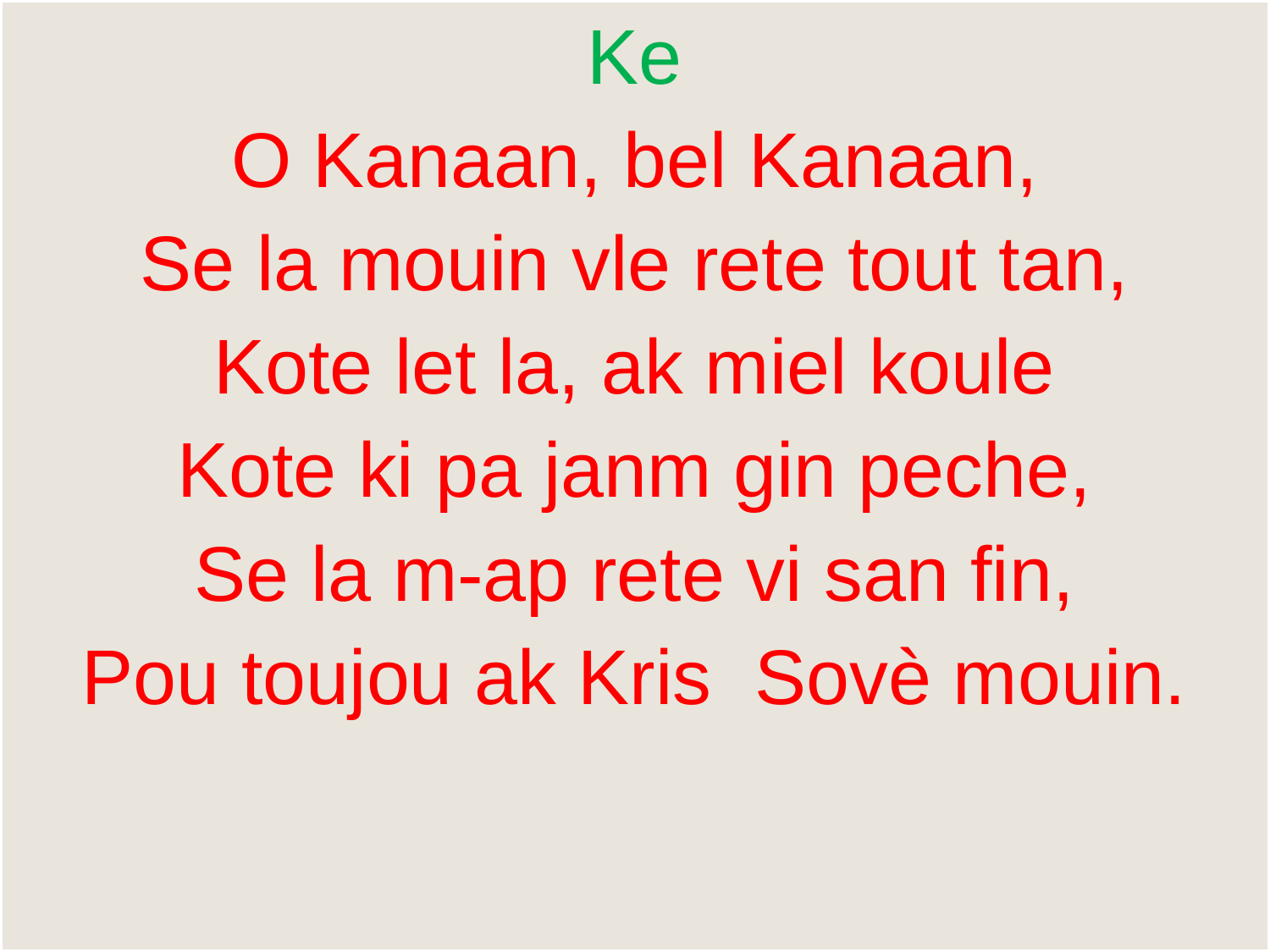

Ke
O Kanaan, bel Kanaan,
Se la mouin vle rete tout tan,
Kote let la, ak miel koule
Kote ki pa janm gin peche,
Se la m-ap rete vi san fin,
Pou toujou ak Kris  Sovè mouin.